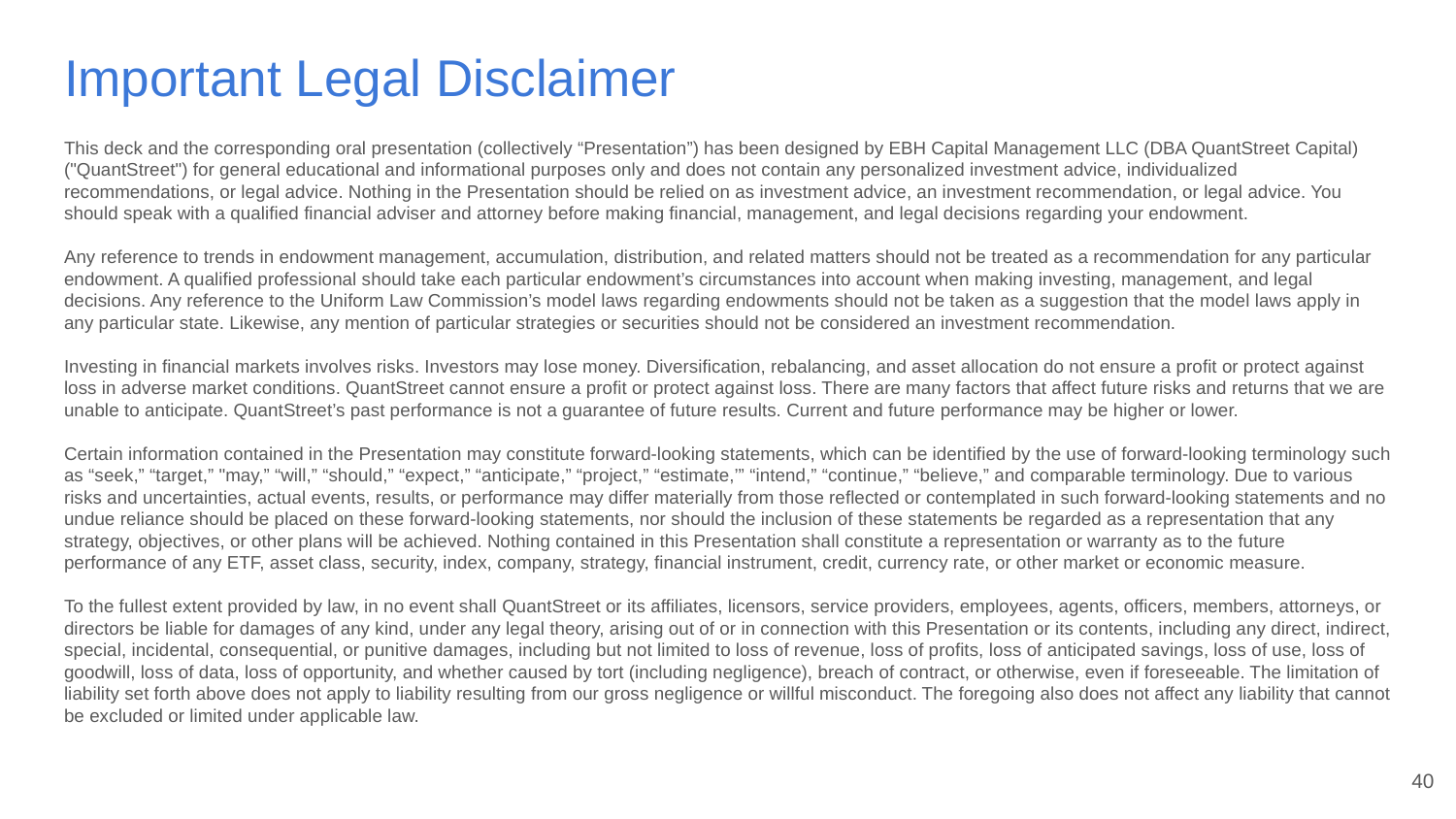

# Important Legal Disclaimer
This deck and the corresponding oral presentation (collectively “Presentation”) has been designed by EBH Capital Management LLC (DBA QuantStreet Capital) ("QuantStreet") for general educational and informational purposes only and does not contain any personalized investment advice, individualized recommendations, or legal advice. Nothing in the Presentation should be relied on as investment advice, an investment recommendation, or legal advice. You should speak with a qualified financial adviser and attorney before making financial, management, and legal decisions regarding your endowment.

Any reference to trends in endowment management, accumulation, distribution, and related matters should not be treated as a recommendation for any particular endowment. A qualified professional should take each particular endowment’s circumstances into account when making investing, management, and legal decisions. Any reference to the Uniform Law Commission’s model laws regarding endowments should not be taken as a suggestion that the model laws apply in any particular state. Likewise, any mention of particular strategies or securities should not be considered an investment recommendation.

Investing in financial markets involves risks. Investors may lose money. Diversification, rebalancing, and asset allocation do not ensure a profit or protect against loss in adverse market conditions. QuantStreet cannot ensure a profit or protect against loss. There are many factors that affect future risks and returns that we are unable to anticipate. QuantStreet’s past performance is not a guarantee of future results. Current and future performance may be higher or lower.

Certain information contained in the Presentation may constitute forward-looking statements, which can be identified by the use of forward-looking terminology such as “seek,” “target,” "may,” “will,” “should,” “expect,” “anticipate,” “project,” “estimate,’” “intend,” “continue,” “believe,” and comparable terminology. Due to various risks and uncertainties, actual events, results, or performance may differ materially from those reflected or contemplated in such forward-looking statements and no undue reliance should be placed on these forward-looking statements, nor should the inclusion of these statements be regarded as a representation that any strategy, objectives, or other plans will be achieved. Nothing contained in this Presentation shall constitute a representation or warranty as to the future performance of any ETF, asset class, security, index, company, strategy, financial instrument, credit, currency rate, or other market or economic measure.

To the fullest extent provided by law, in no event shall QuantStreet or its affiliates, licensors, service providers, employees, agents, officers, members, attorneys, or directors be liable for damages of any kind, under any legal theory, arising out of or in connection with this Presentation or its contents, including any direct, indirect, special, incidental, consequential, or punitive damages, including but not limited to loss of revenue, loss of profits, loss of anticipated savings, loss of use, loss of goodwill, loss of data, loss of opportunity, and whether caused by tort (including negligence), breach of contract, or otherwise, even if foreseeable. The limitation of liability set forth above does not apply to liability resulting from our gross negligence or willful misconduct. The foregoing also does not affect any liability that cannot be excluded or limited under applicable law.

40